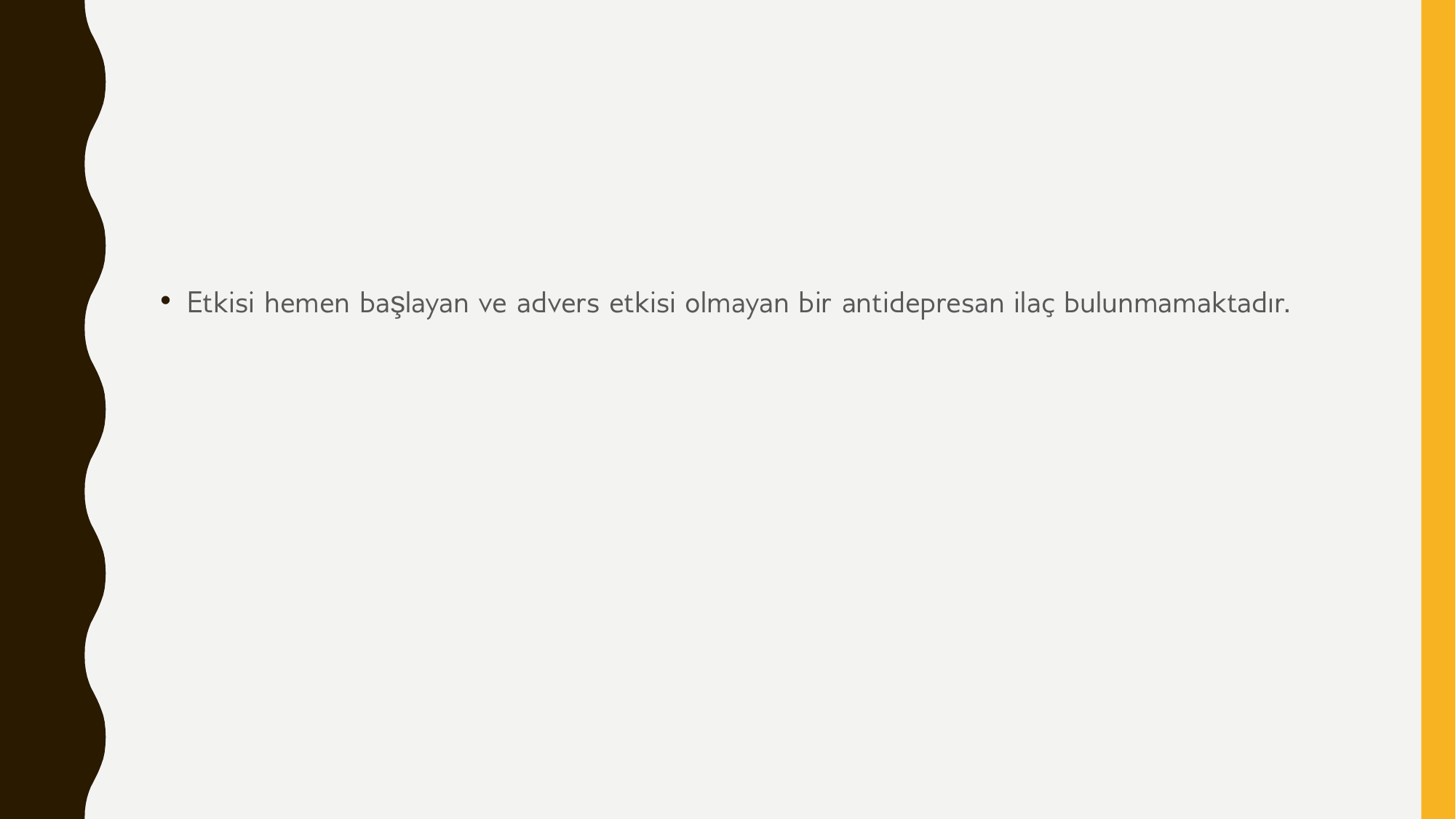

#
Etkisi hemen başlayan ve advers etkisi olmayan bir antidepresan ilaç bulunmamaktadır.